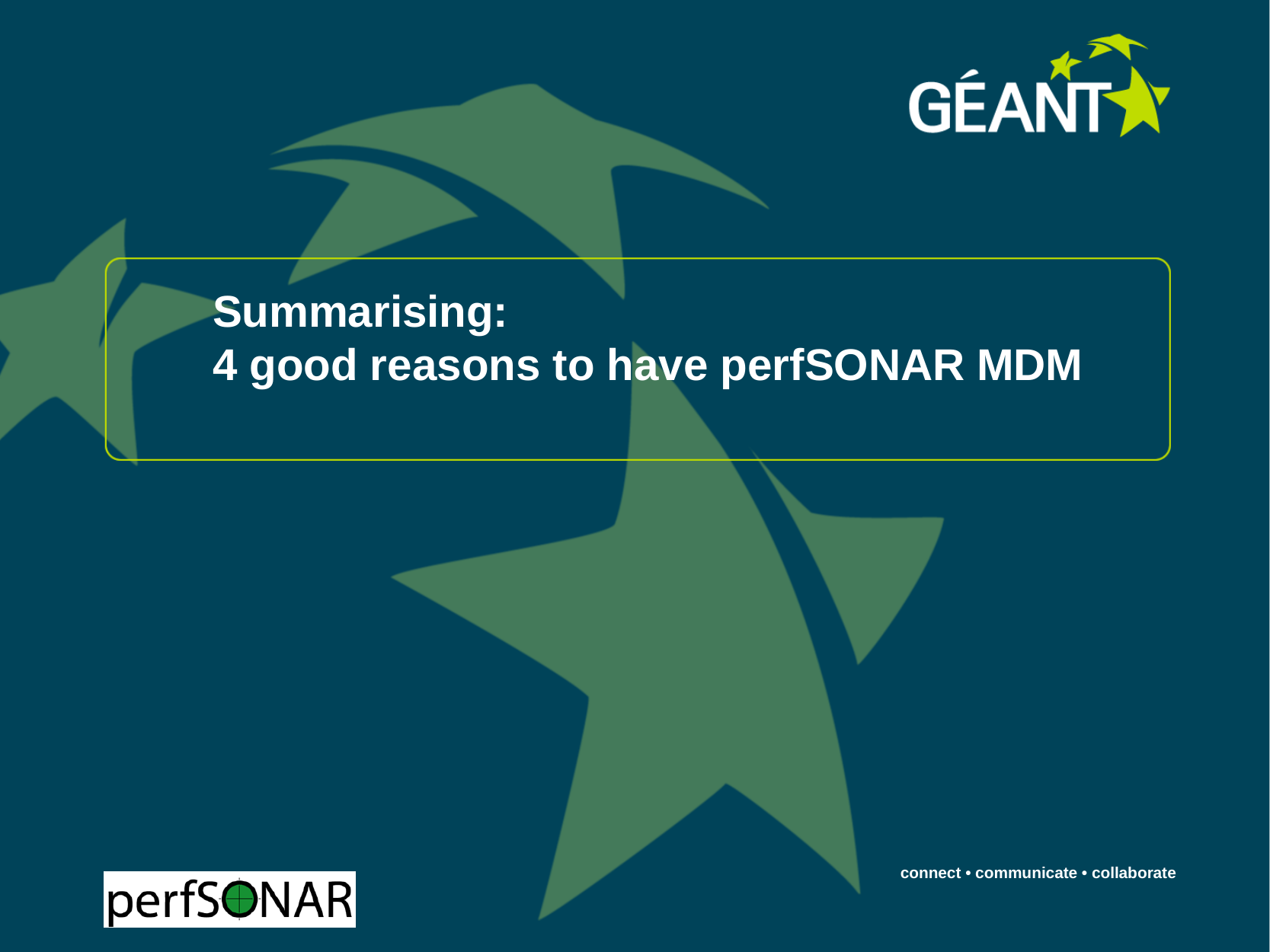

# Summarising: 4 good reasons to have perfSONAR MDM